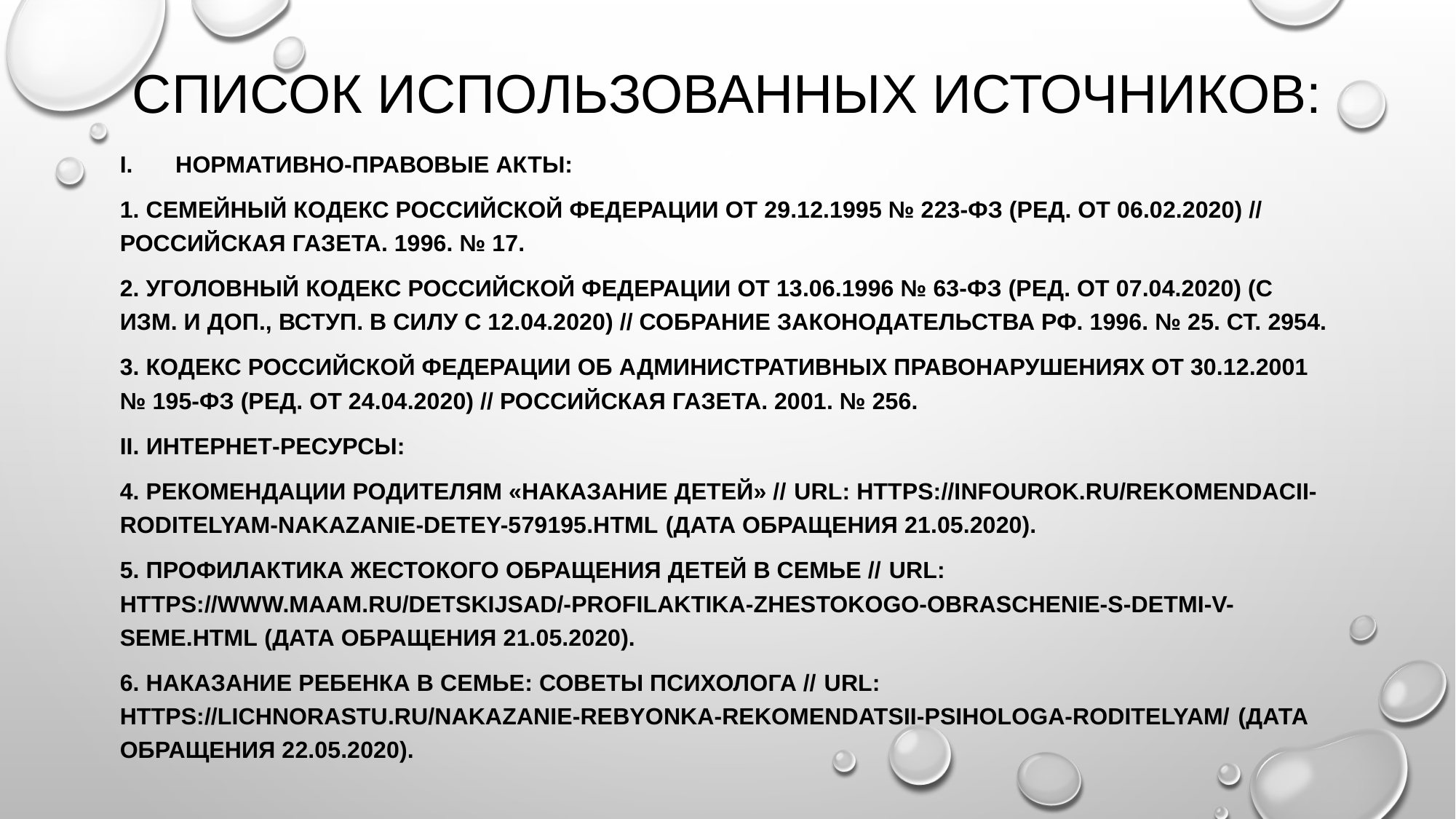

# Список использованных источников:
Нормативно-правовые акты:
1. Семейный кодекс Российской Федерации от 29.12.1995 № 223-ФЗ (ред. от 06.02.2020) // Российская газета. 1996. № 17.
2. Уголовный кодекс Российской Федерации от 13.06.1996 № 63-ФЗ (ред. от 07.04.2020) (с изм. и доп., вступ. в силу с 12.04.2020) // Собрание законодательства РФ. 1996. № 25. ст. 2954.
3. Кодекс Российской Федерации об административных правонарушениях от 30.12.2001 № 195-ФЗ (ред. от 24.04.2020) // Российская газета. 2001. № 256.
II. Интернет-ресурсы:
4. Рекомендации родителям «наказание детей» // URL: https://infourok.ru/rekomendacii-roditelyam-nakazanie-detey-579195.html (дата обращения 21.05.2020).
5. Профилактика жестокого обращения детей в семье // URL: https://www.maam.ru/detskijsad/-profilaktika-zhestokogo-obraschenie-s-detmi-v-seme.html (дата обращения 21.05.2020).
6. Наказание ребенка в семье: советы психолога // Url: https://lichnorastu.ru/nakazanie-rebyonka-rekomendatsii-psihologa-roditelyam/ (дата обращения 22.05.2020).